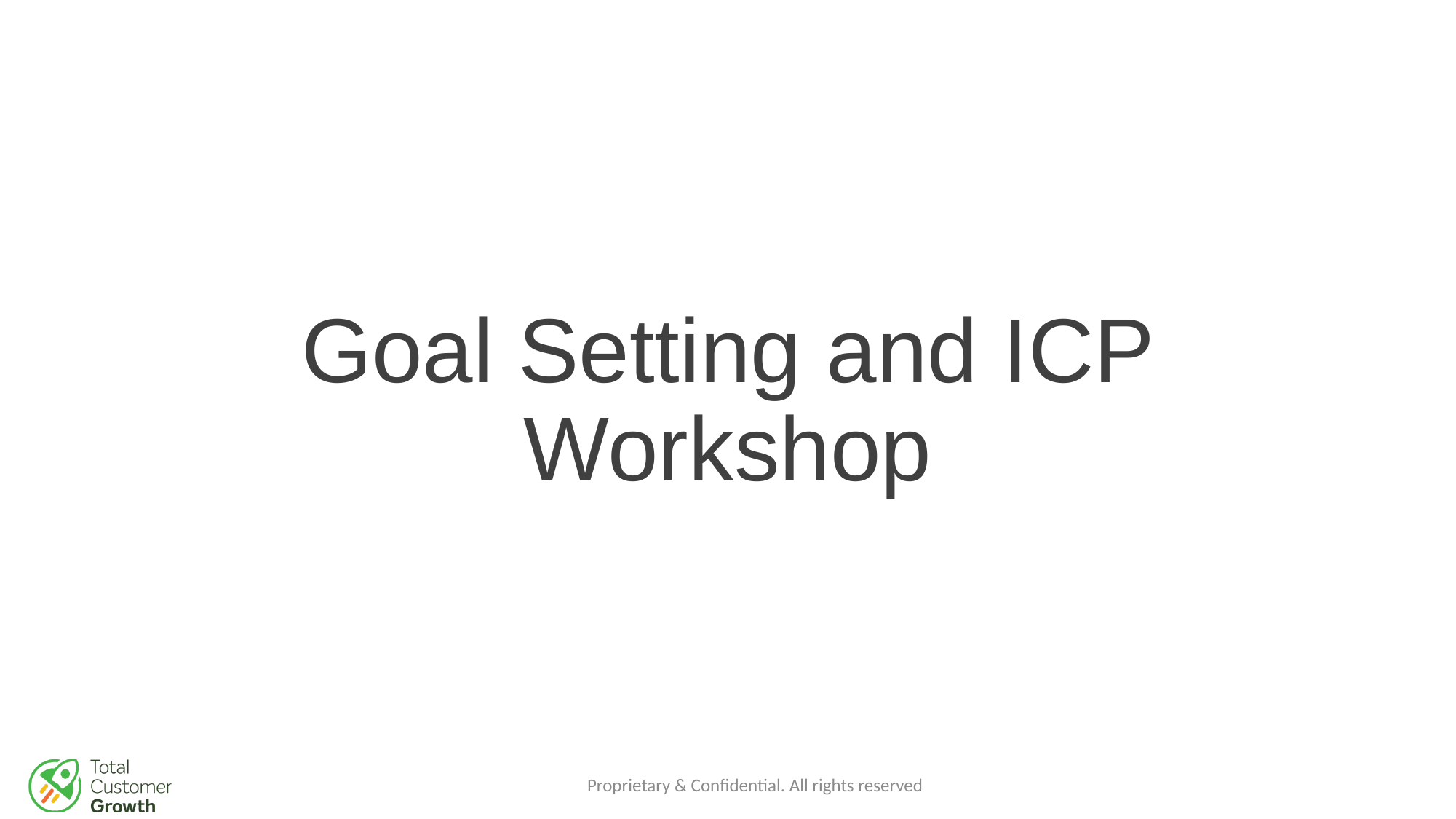

# Goal Setting and ICP Workshop

Proprietary & Confidential. All rights reserved